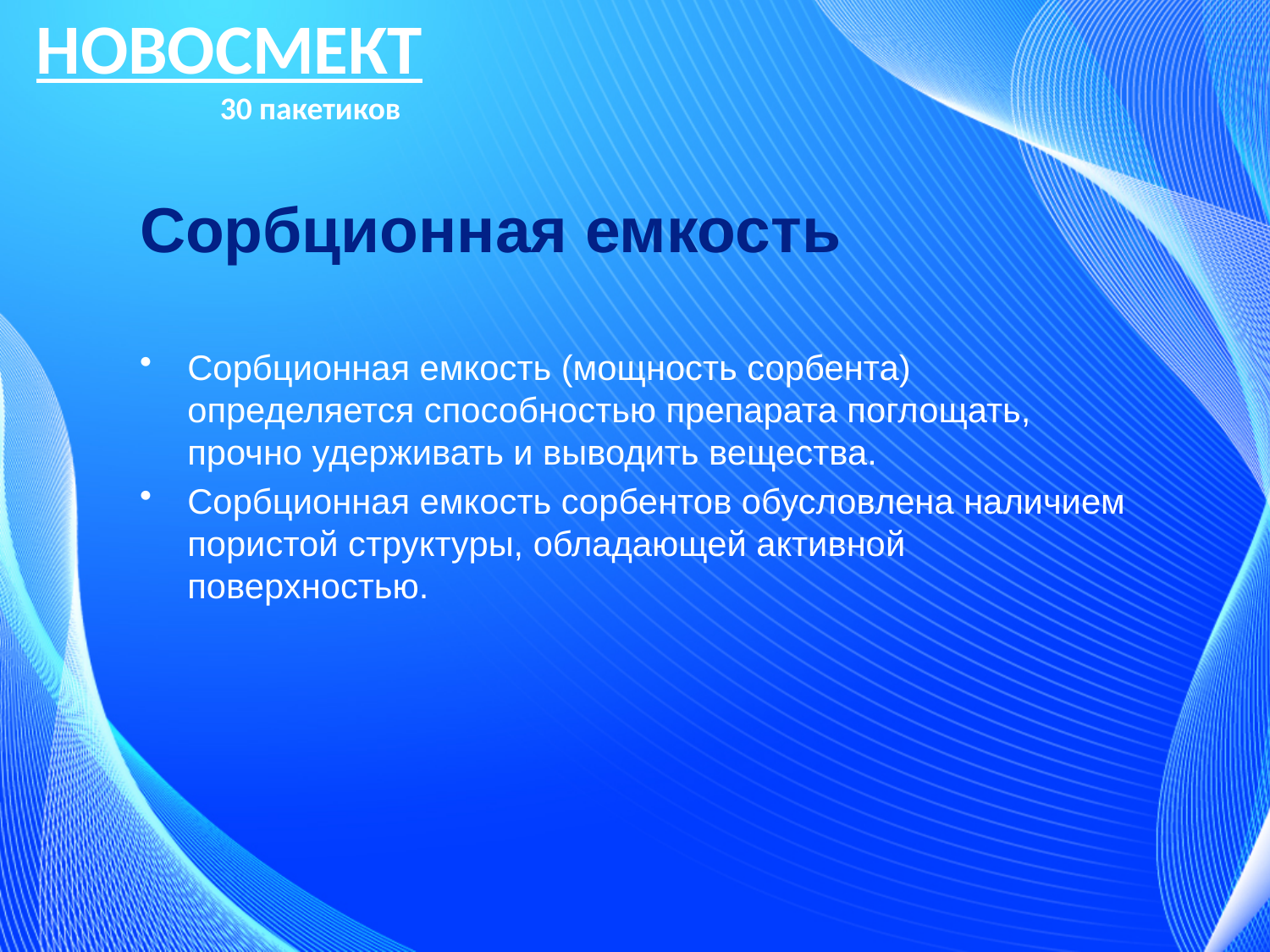

НОВОСМЕКТ
 30 пакетиков
# Сорбционная емкость
Сорбционная емкость (мощность сорбента) определяется способностью препарата поглощать, прочно удерживать и выводить вещества.
Сорбционная емкость сорбентов обусловлена наличием пористой структуры, обладающей активной поверхностью.